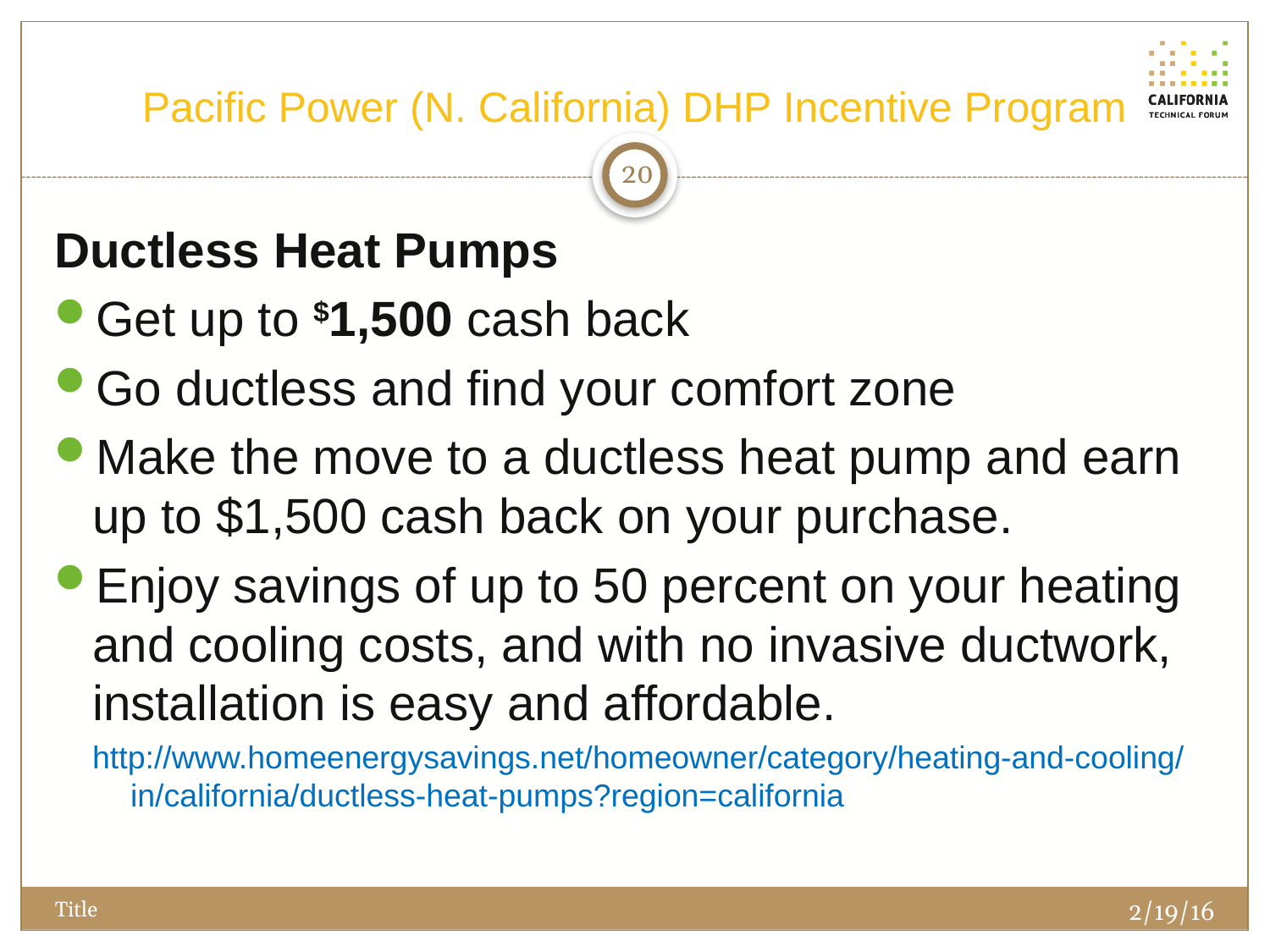

# Pacific Power (N. California) DHP Incentive Program
20
Ductless Heat Pumps
Get up to $1,500 cash back
Go ductless and find your comfort zone
Make the move to a ductless heat pump and earn up to $1,500 cash back on your purchase.
Enjoy savings of up to 50 percent on your heating and cooling costs, and with no invasive ductwork, installation is easy and affordable.
http://www.homeenergysavings.net/homeowner/category/heating-and-cooling/in/california/ductless-heat-pumps?region=california
2/19/16
Title